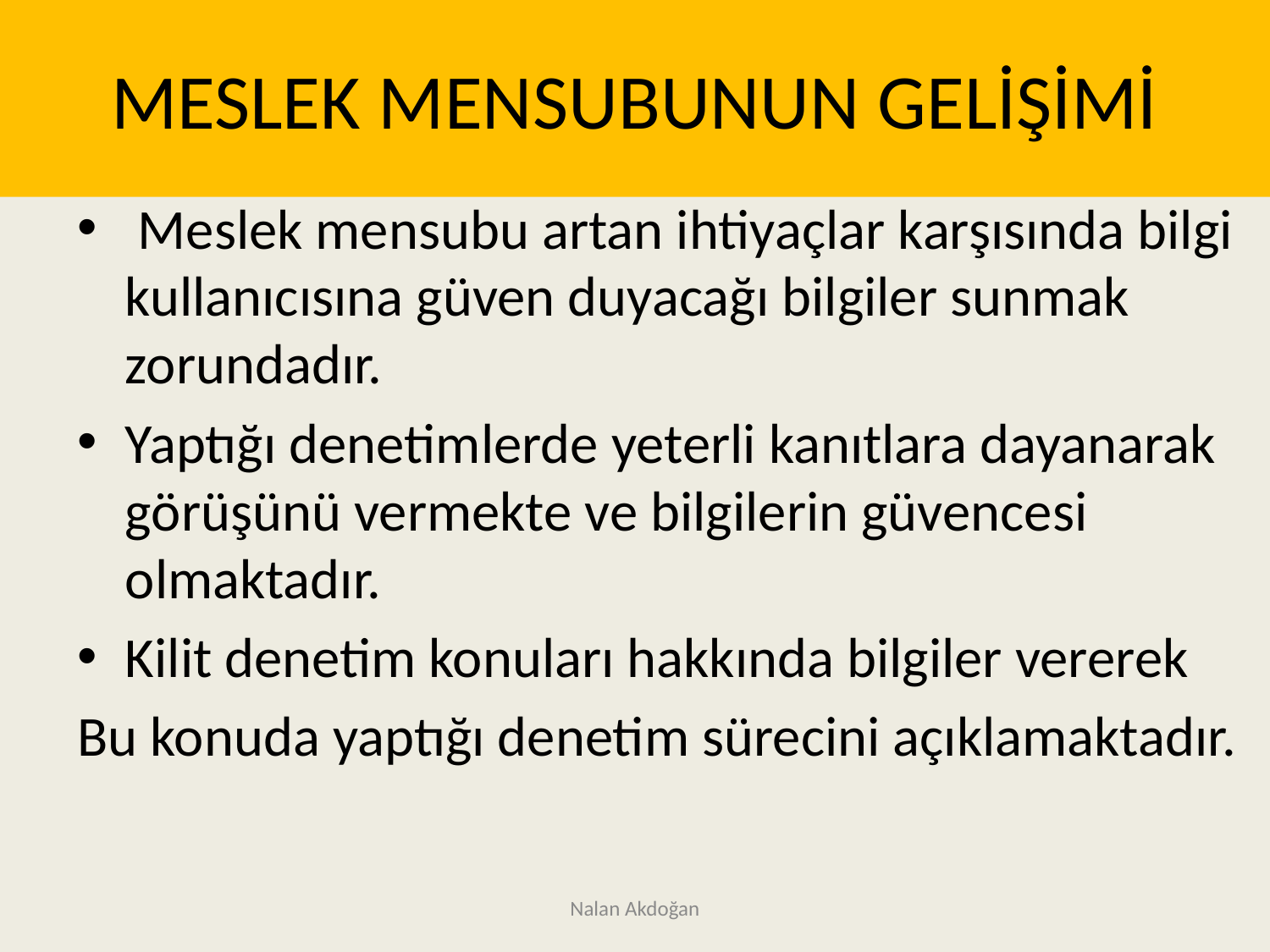

# MESLEK MENSUBUNUN GELİŞİMİ
 Meslek mensubu artan ihtiyaçlar karşısında bilgi kullanıcısına güven duyacağı bilgiler sunmak zorundadır.
Yaptığı denetimlerde yeterli kanıtlara dayanarak görüşünü vermekte ve bilgilerin güvencesi olmaktadır.
Kilit denetim konuları hakkında bilgiler vererek
Bu konuda yaptığı denetim sürecini açıklamaktadır.

Nalan Akdoğan